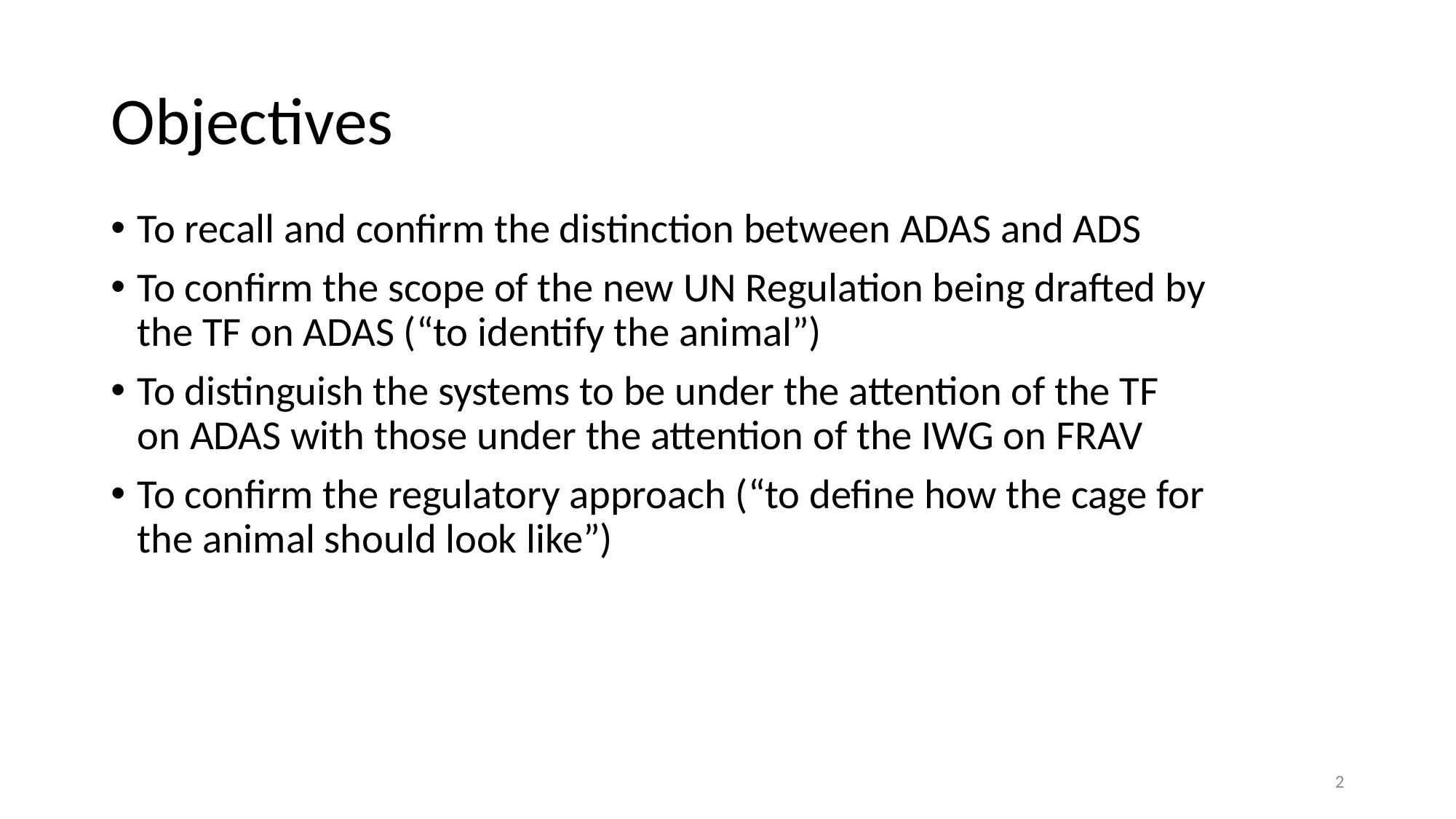

# Objectives
To recall and confirm the distinction between ADAS and ADS
To confirm the scope of the new UN Regulation being drafted by the TF on ADAS (“to identify the animal”)
To distinguish the systems to be under the attention of the TF on ADAS with those under the attention of the IWG on FRAV
To confirm the regulatory approach (“to define how the cage for the animal should look like”)

2